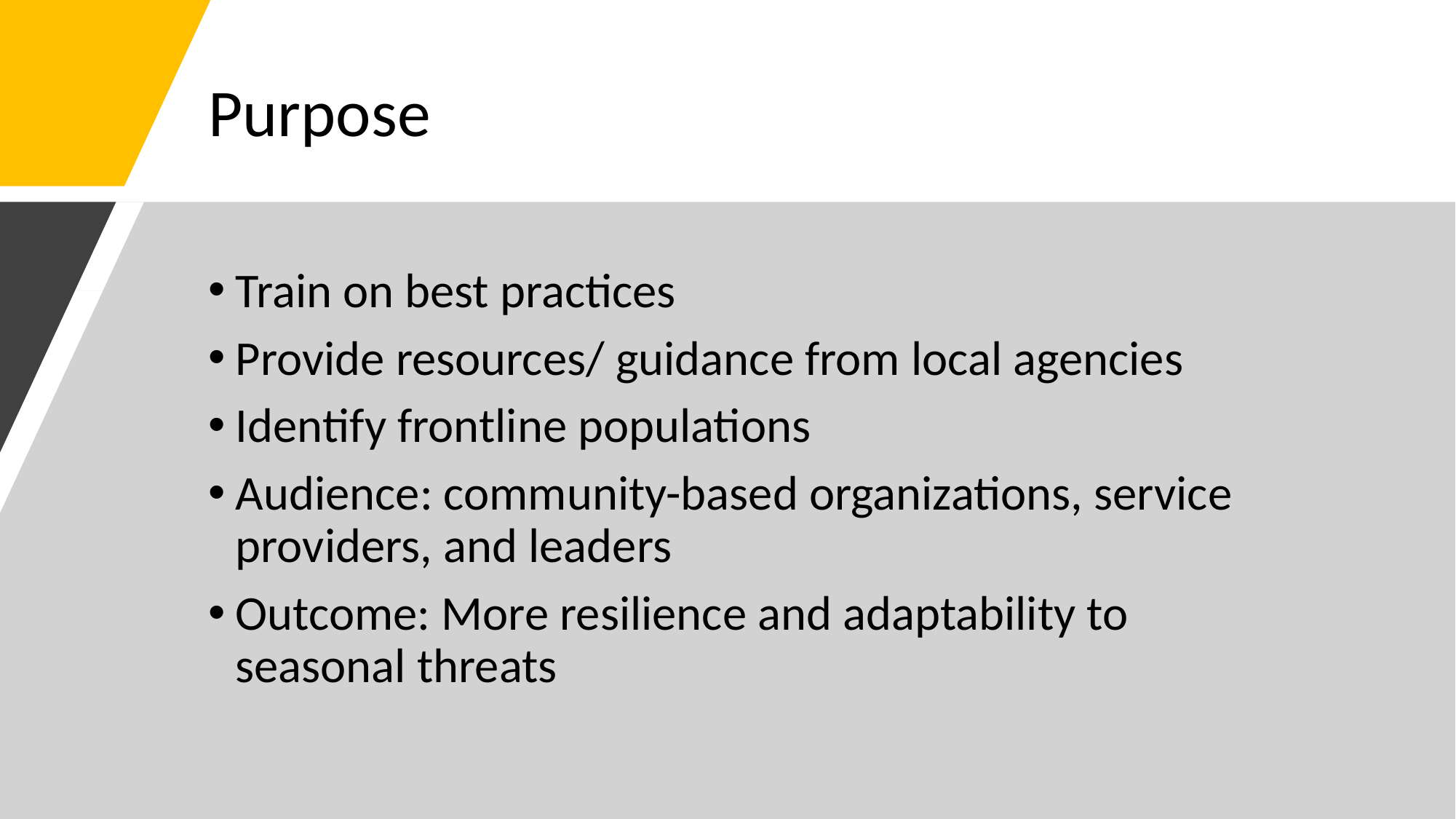

# Purpose

Train on best practices
Provide resources/ guidance from local agencies
Identify frontline populations
Audience: community-based organizations, service providers, and leaders
Outcome: More resilience and adaptability to seasonal threats